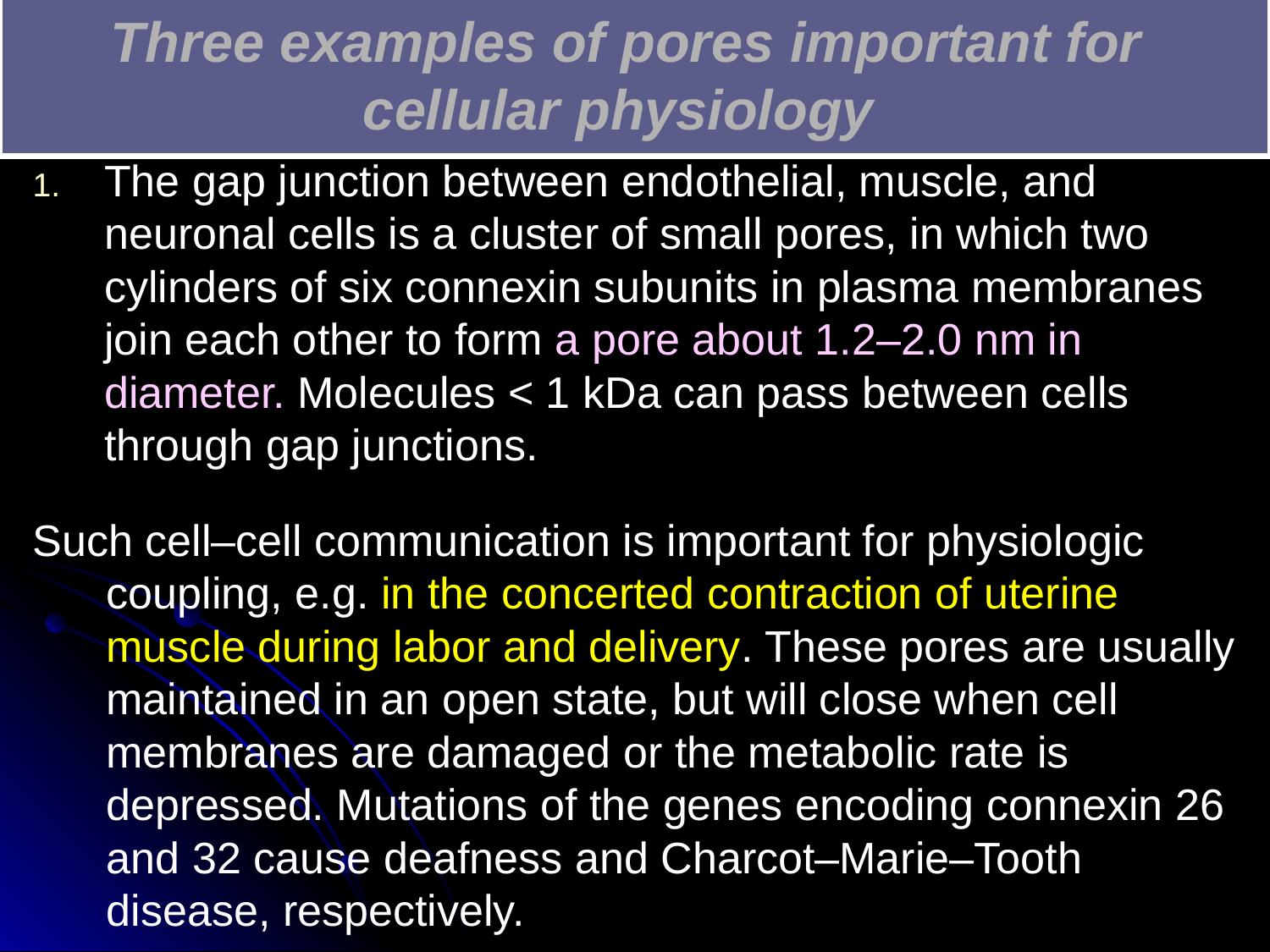

# Three examples of pores important for cellular physiology

The gap junction between endothelial, muscle, and neuronal cells is a cluster of small pores, in which two cylinders of six connexin subunits in plasma membranes join each other to form a pore about 1.2–2.0 nm in diameter. Molecules < 1 kDa can pass between cells through gap junctions.
Such cell–cell communication is important for physiologic coupling, e.g. in the concerted contraction of uterine muscle during labor and delivery. These pores are usually maintained in an open state, but will close when cell membranes are damaged or the metabolic rate is depressed. Mutations of the genes encoding connexin 26 and 32 cause deafness and Charcot–Marie–Tooth disease, respectively.